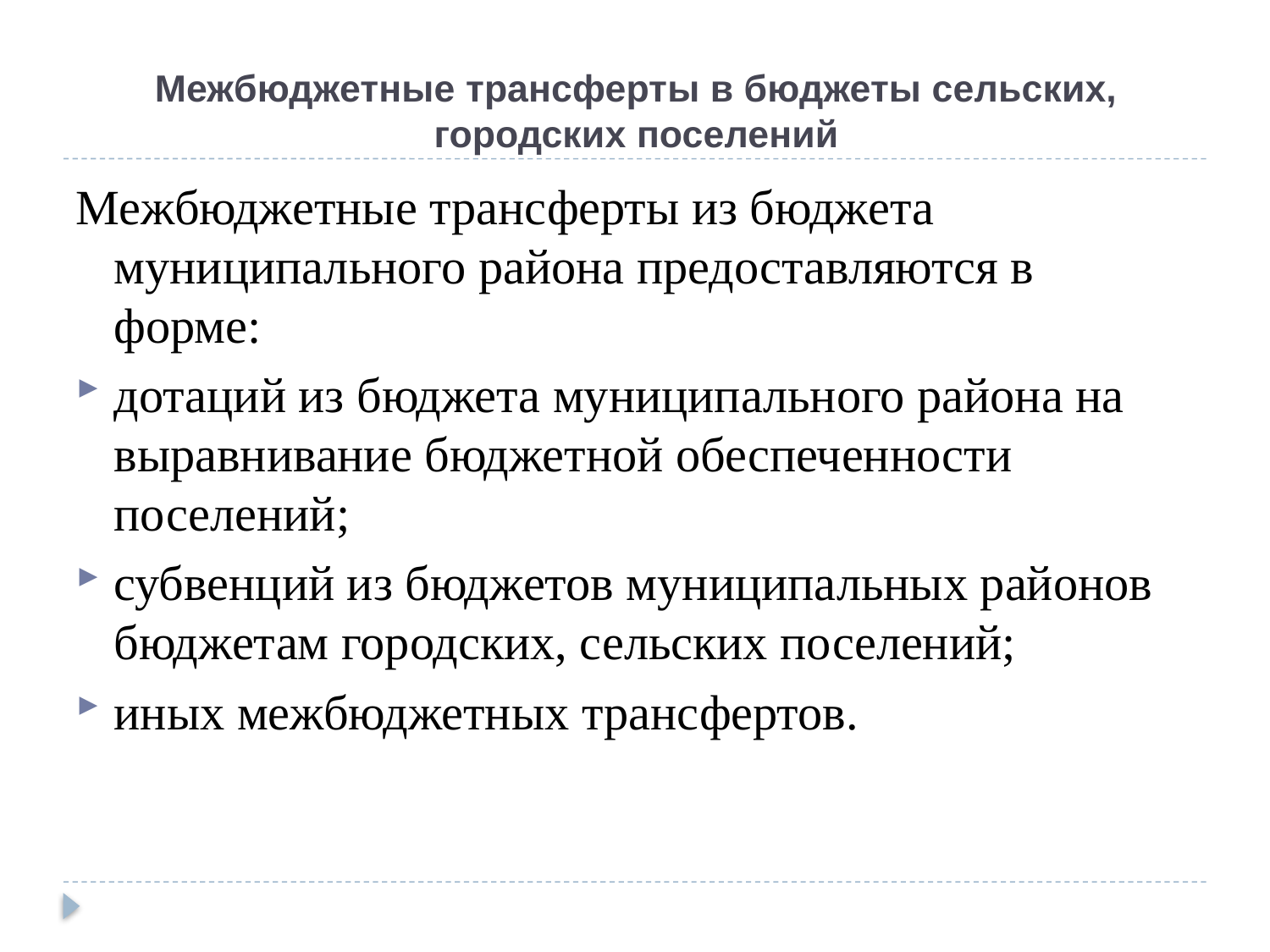

# Межбюджетные трансферты в бюджеты сельских, городских поселений
Межбюджетные трансферты из бюджета муниципального района предоставляются в форме:
дотаций из бюджета муниципального района на выравнивание бюджетной обеспеченности поселений;
субвенций из бюджетов муниципальных районов бюджетам городских, сельских поселений;
иных межбюджетных трансфертов.